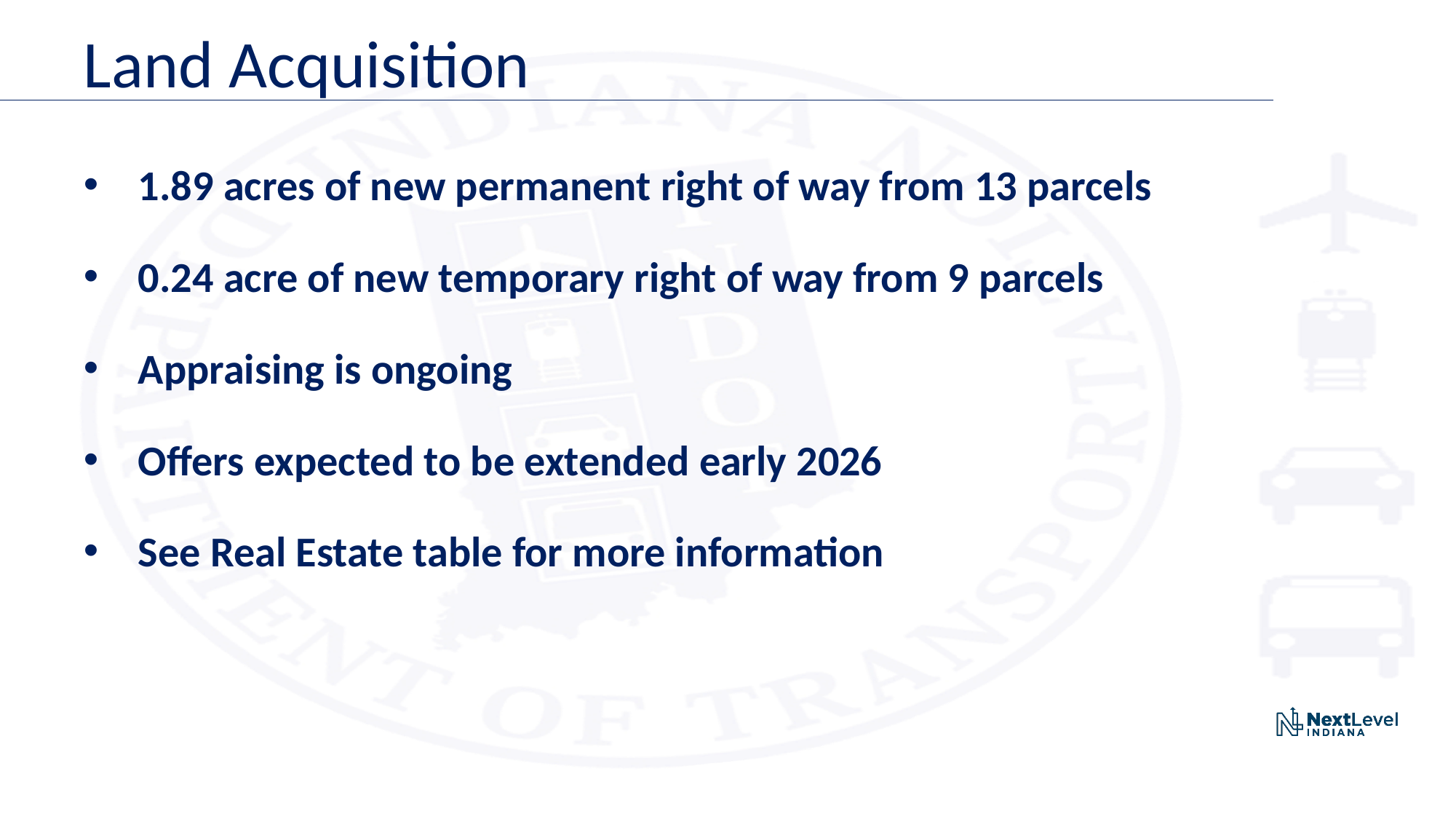

Land Acquisition
1.89 acres of new permanent right of way from 13 parcels
0.24 acre of new temporary right of way from 9 parcels
Appraising is ongoing
Offers expected to be extended early 2026
See Real Estate table for more information